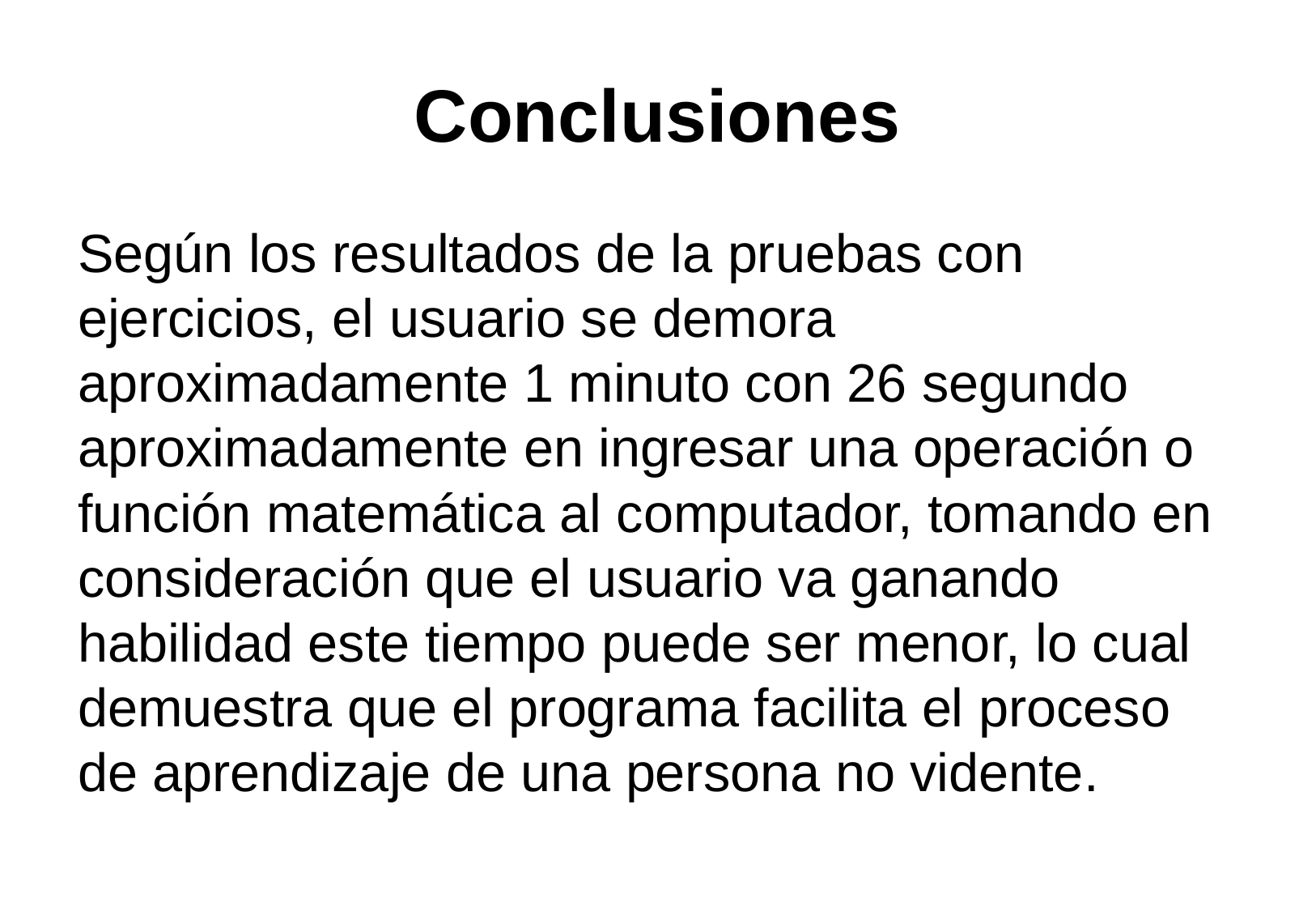

# Conclusiones
Según los resultados de la pruebas con ejercicios, el usuario se demora aproximadamente 1 minuto con 26 segundo aproximadamente en ingresar una operación o función matemática al computador, tomando en consideración que el usuario va ganando habilidad este tiempo puede ser menor, lo cual demuestra que el programa facilita el proceso de aprendizaje de una persona no vidente.